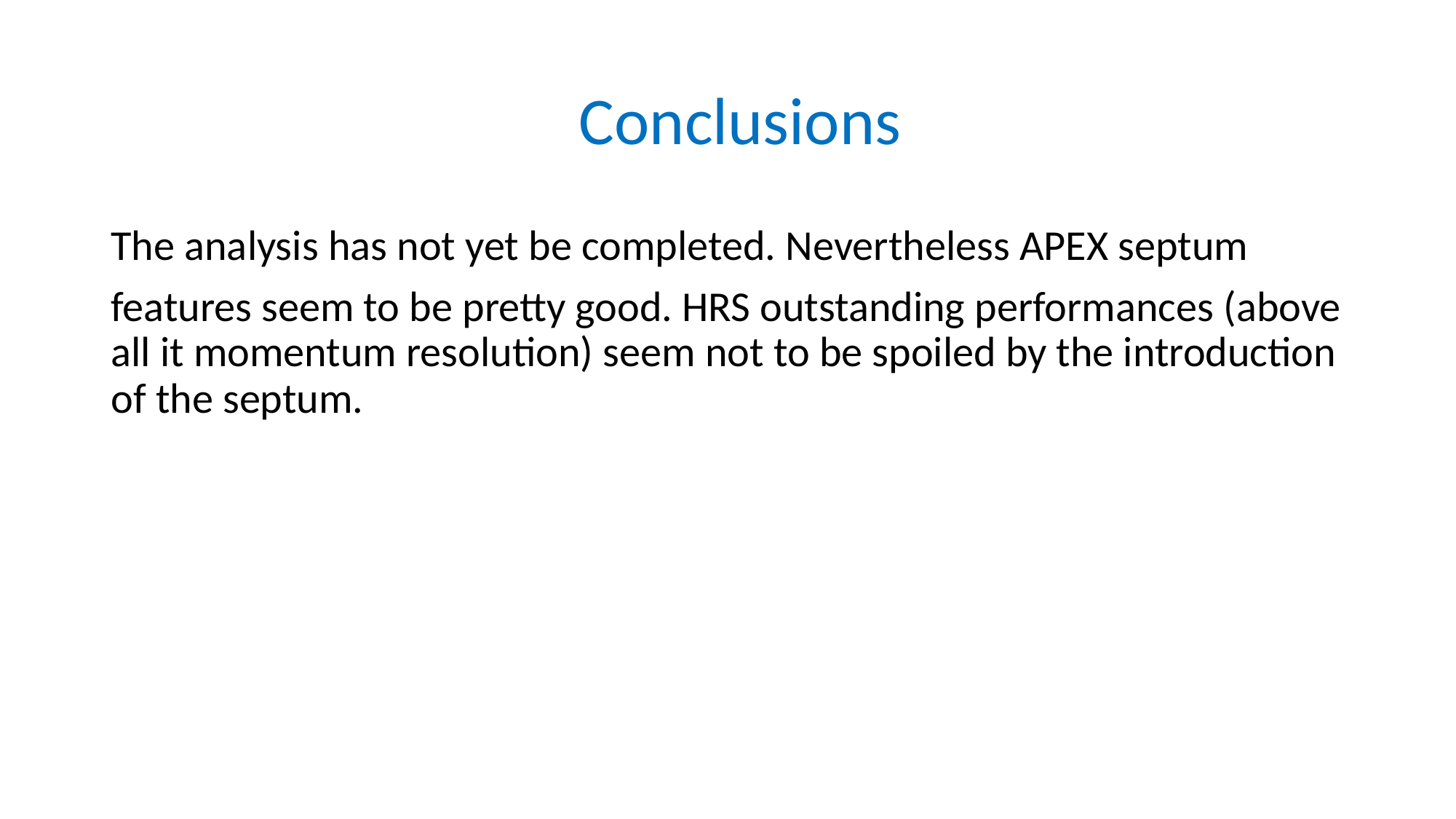

# Conclusions
The analysis has not yet be completed. Nevertheless APEX septum
features seem to be pretty good. HRS outstanding performances (above all it momentum resolution) seem not to be spoiled by the introduction of the septum.